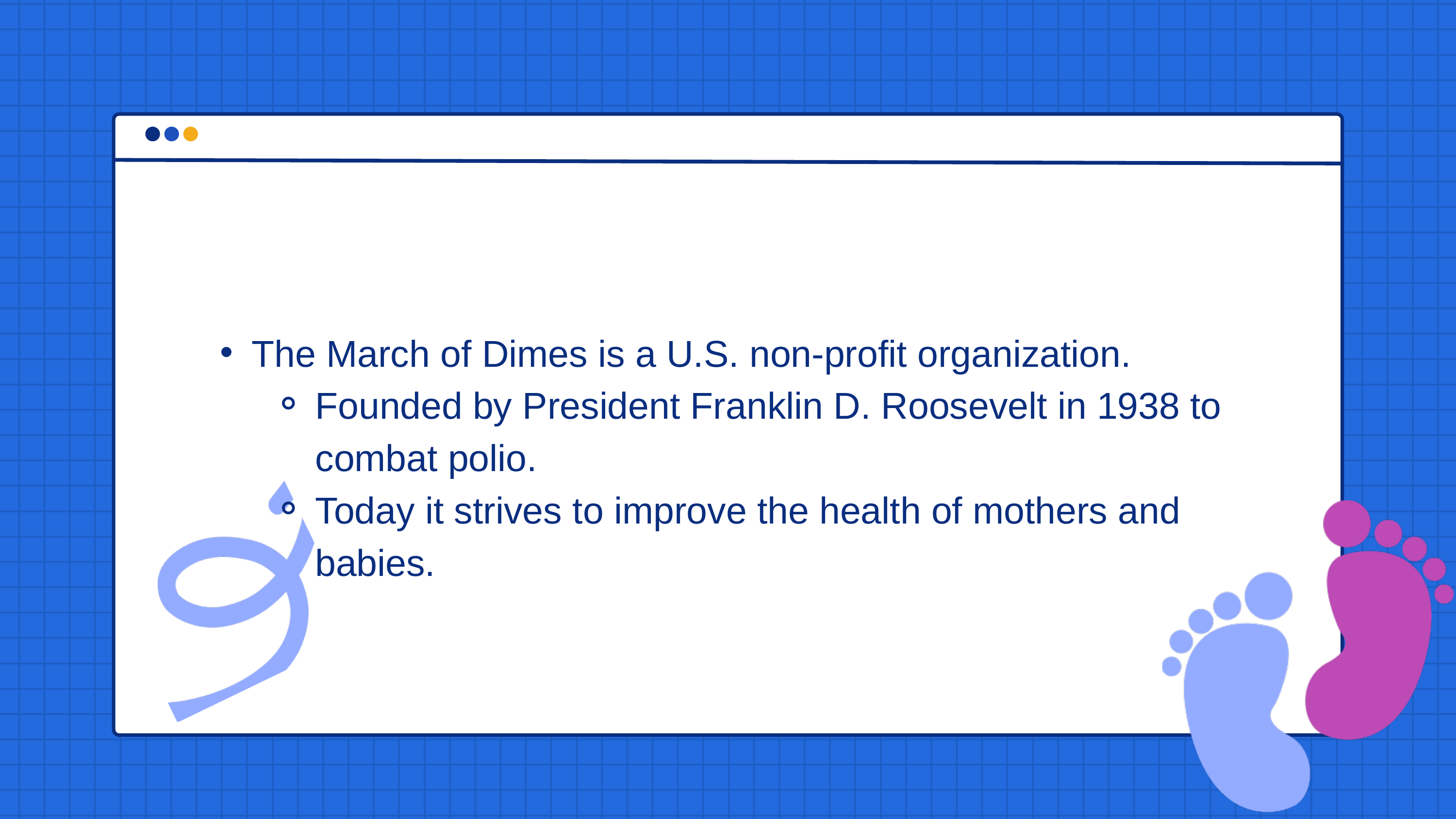

WHAT IS THE MARCH OF DIMES?
The March of Dimes is a U.S. non-profit organization.
Founded by President Franklin D. Roosevelt in 1938 to combat polio.
Today it strives to improve the health of mothers and babies.